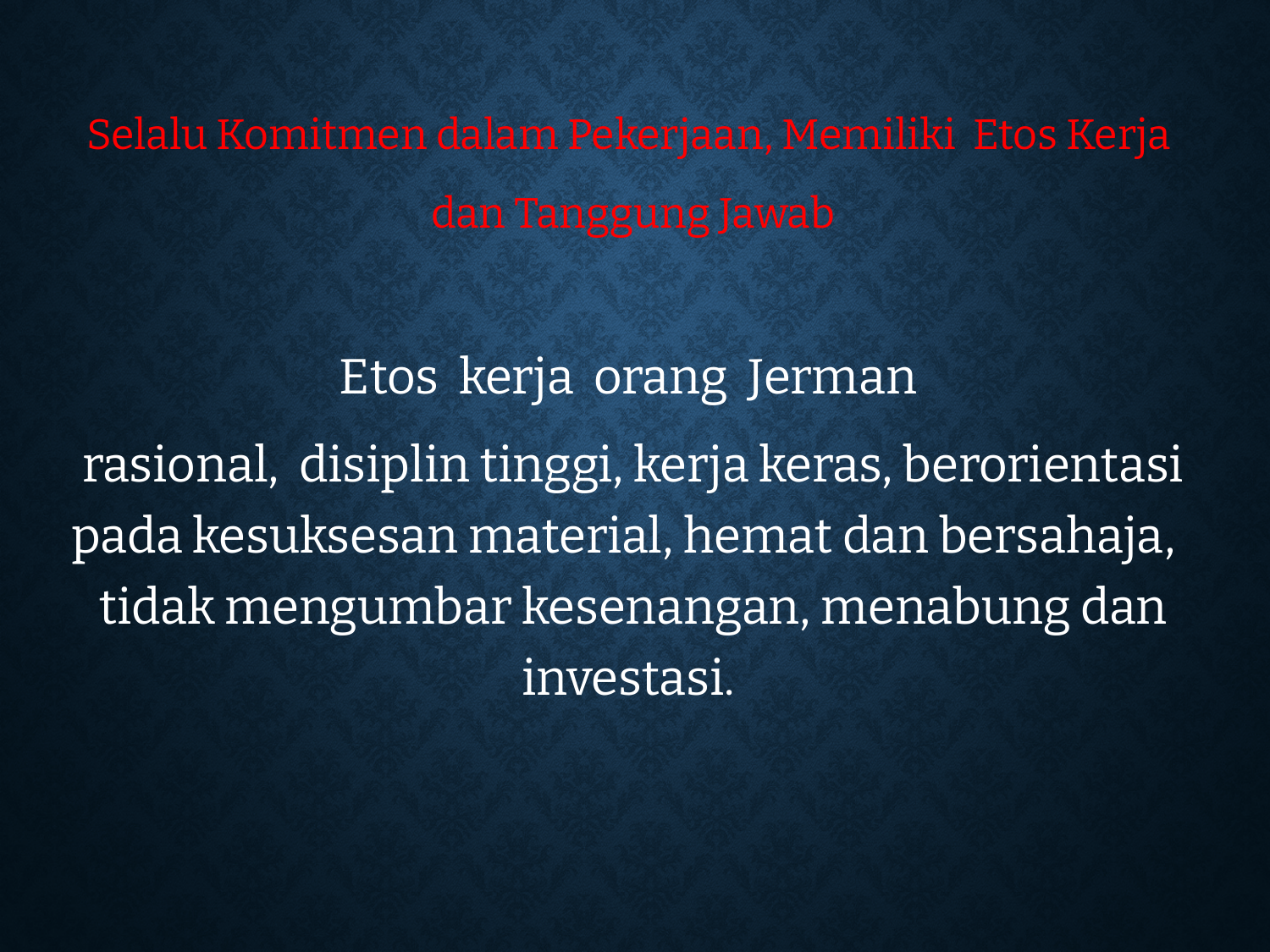

Selalu Komitmen dalam Pekerjaan, Memiliki  Etos Kerja
dan Tanggung Jawab

Etos  kerja  orang  Jerman
rasional,  disiplin tinggi, kerja keras, berorientasi pada kesuksesan material, hemat dan bersahaja,   tidak mengumbar kesenangan, menabung dan investasi.